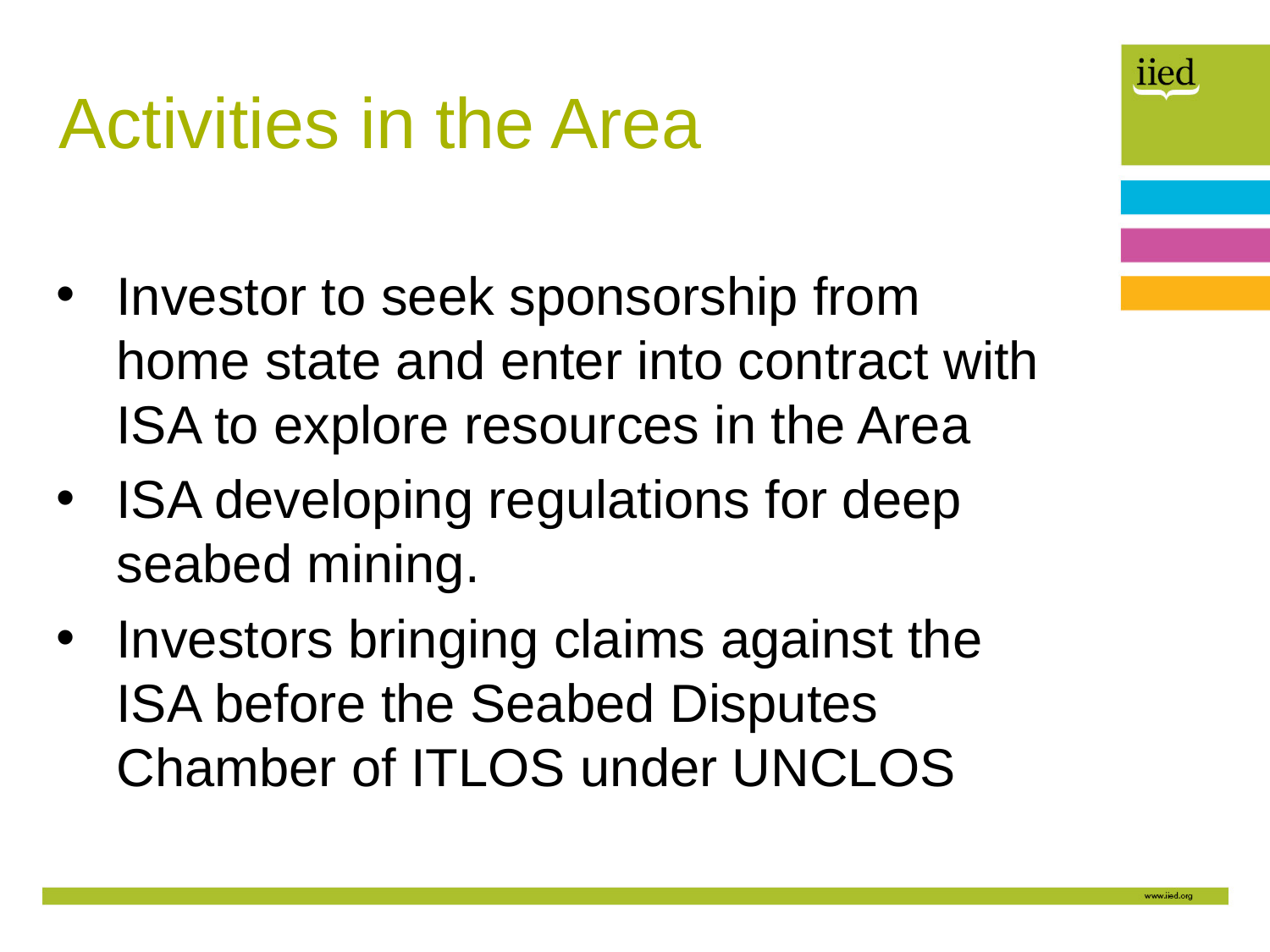

# Activities in the Area
Investor to seek sponsorship from home state and enter into contract with ISA to explore resources in the Area
ISA developing regulations for deep seabed mining.
Investors bringing claims against the ISA before the Seabed Disputes Chamber of ITLOS under UNCLOS